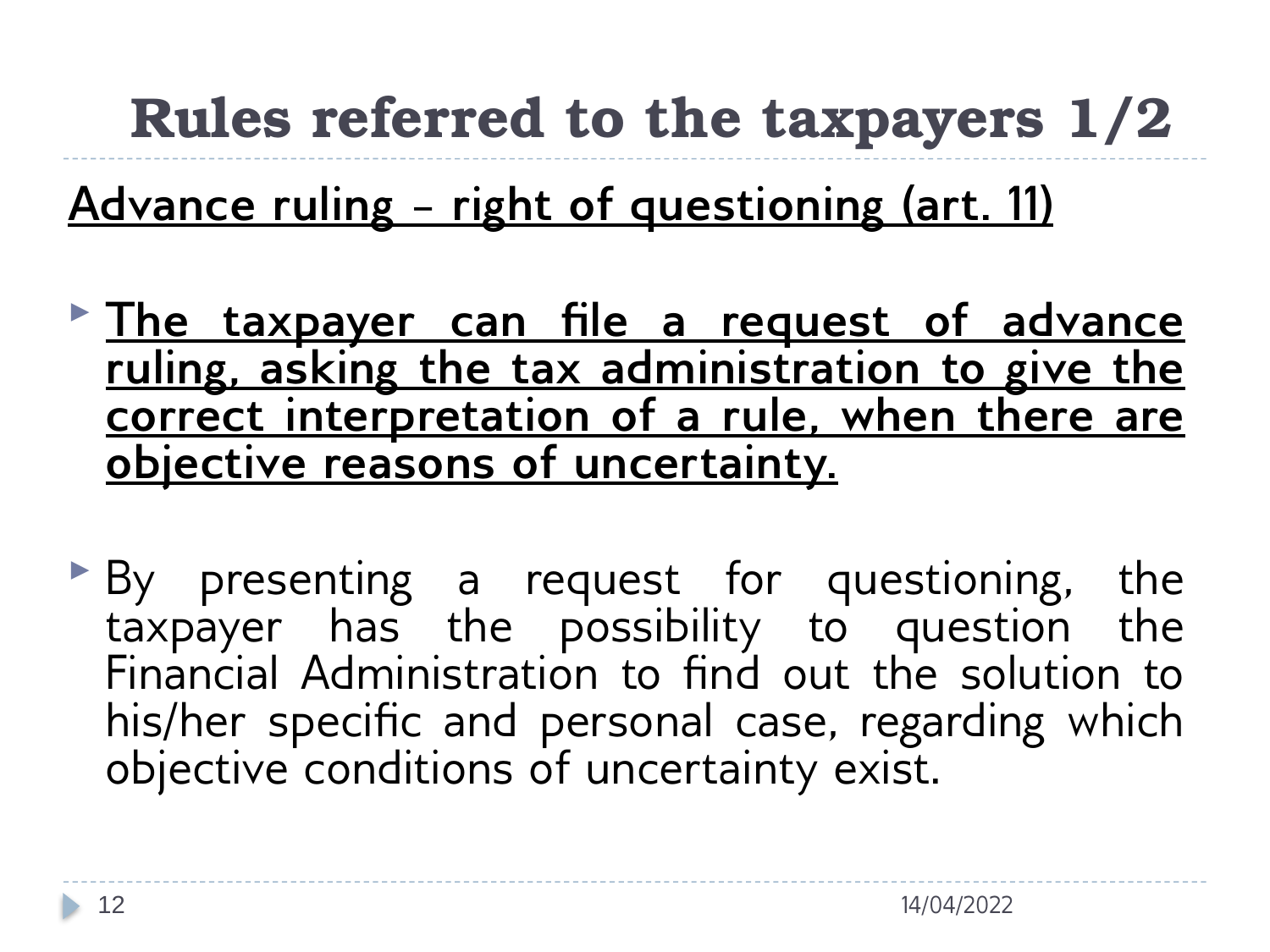

Rules referred to the taxpayers 1/2
Advance ruling – right of questioning (art. 11)

The taxpayer can file a request of advance ruling, asking the tax administration to give the correct interpretation of a rule, when there are objective reasons of uncertainty.

By presenting a request for questioning, the taxpayer has the possibility to question the Financial Administration to find out the solution to his/her specific and personal case, regarding which objective conditions of uncertainty exist.
12
14/04/2022